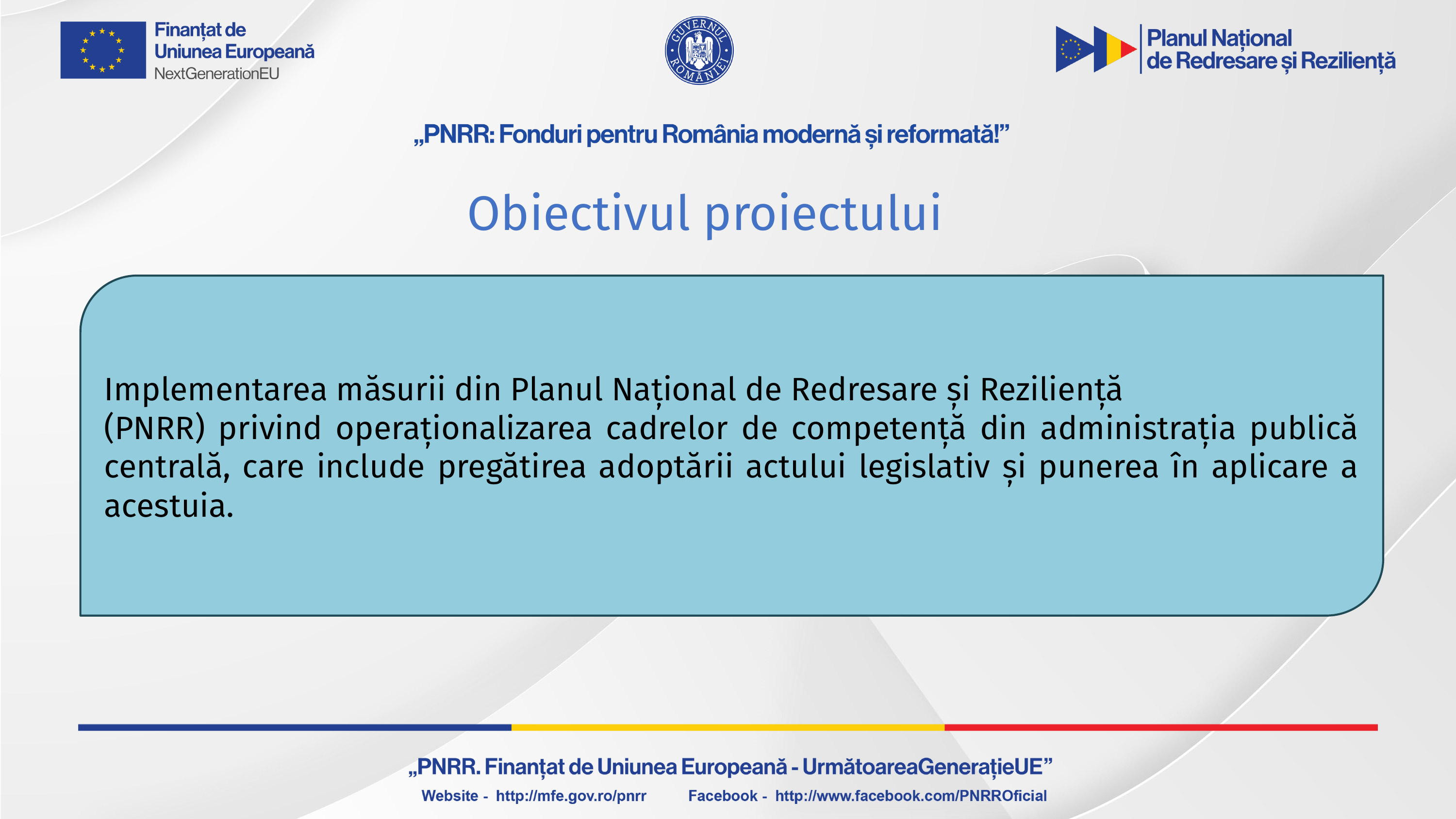

Obiectivul proiectului

Implementarea măsurii din Planul Național de Redresare și Reziliență
(PNRR) privind operaționalizarea cadrelor de competență din administrația publică centrală, care include pregătirea adoptării actului legislativ și punerea în aplicare a acestuia.